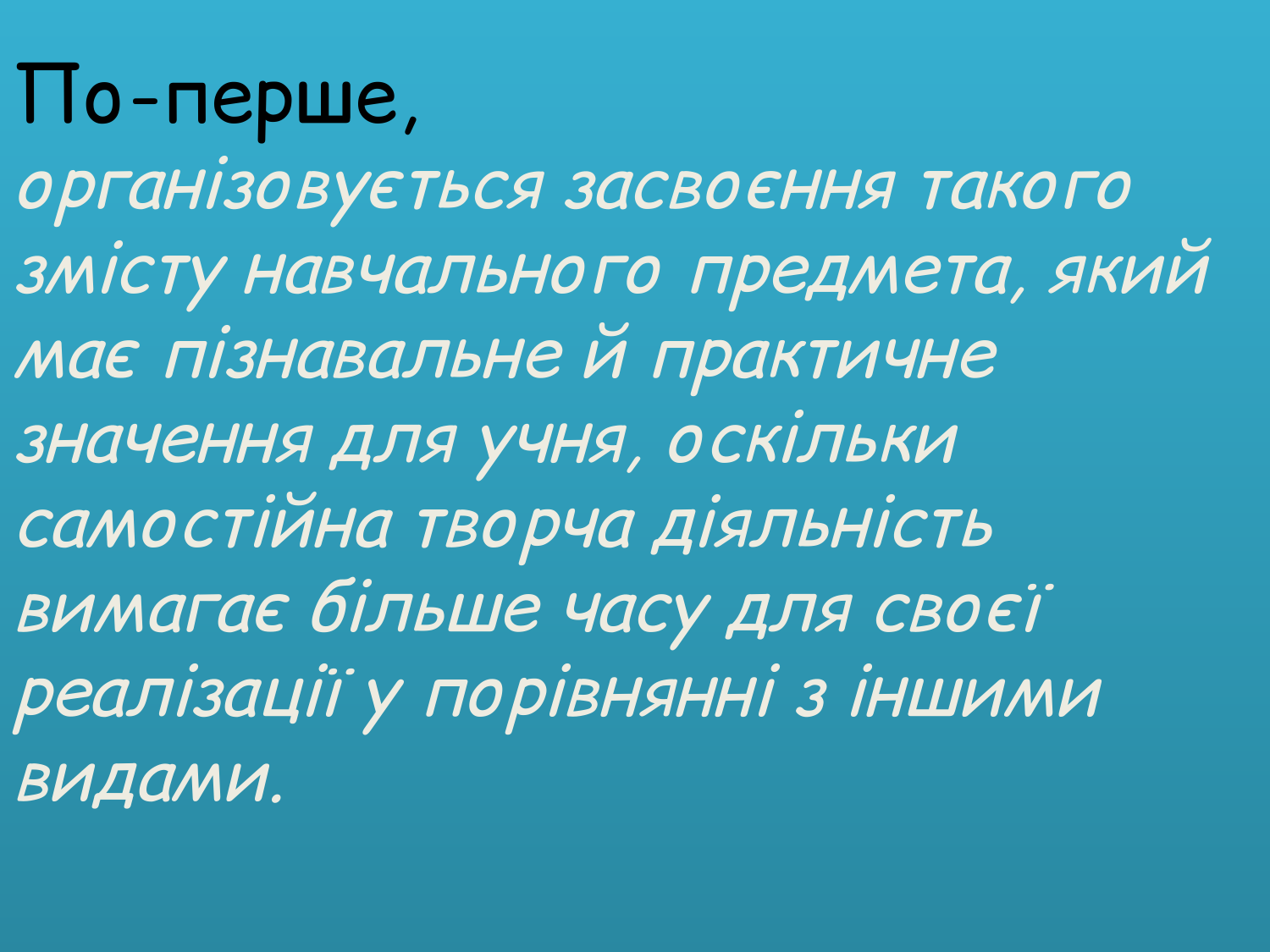

# По-перше, організовується засвоєння такого змісту навчального предмета, який має пізнавальне й практичне значення для учня, оскільки самостійна творча діяльність вимагає більше часу для своєї реалізації у порівнянні з іншими видами.